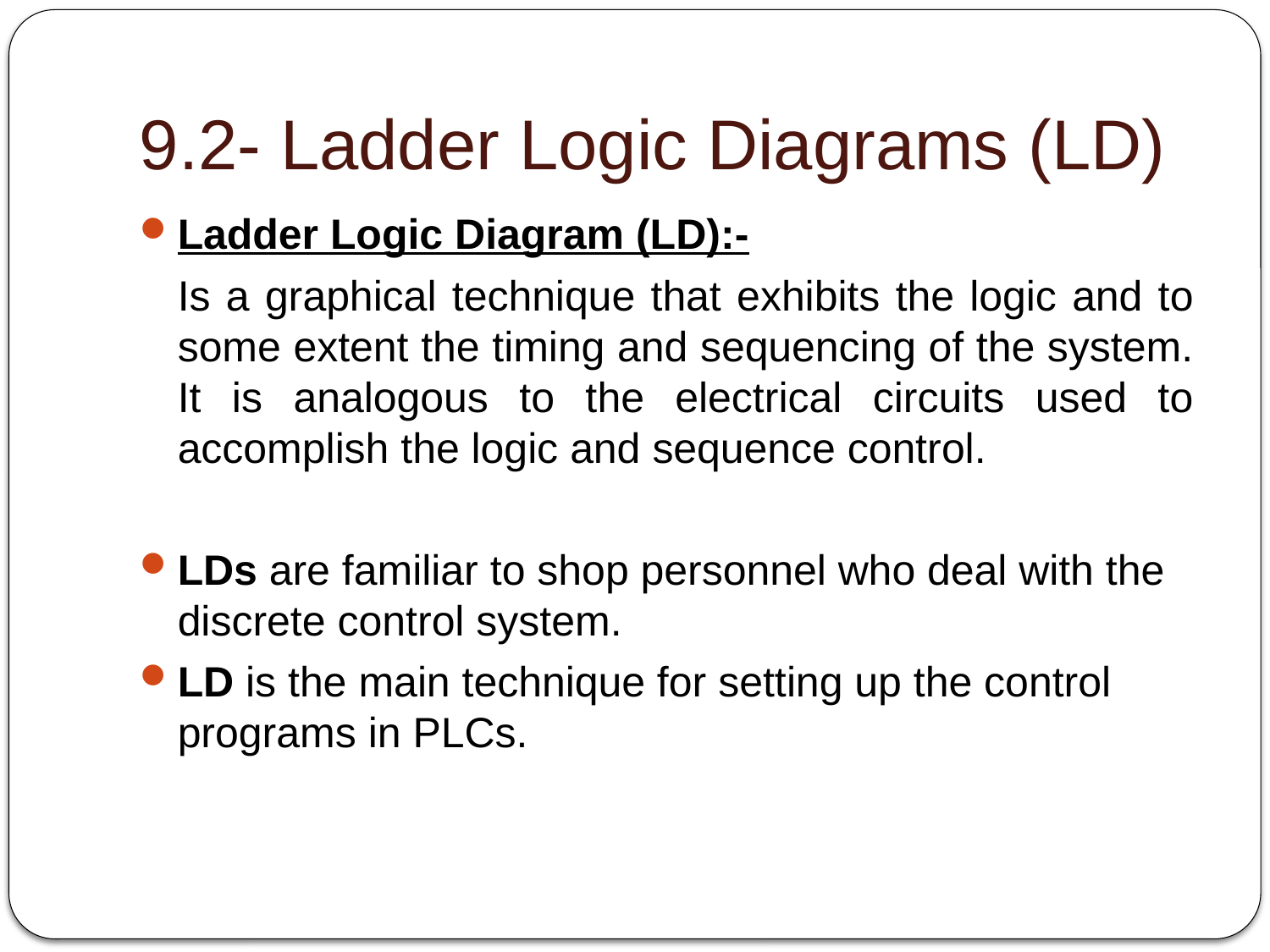

# 9.2- Ladder Logic Diagrams (LD)
Ladder Logic Diagram (LD):-
	Is a graphical technique that exhibits the logic and to some extent the timing and sequencing of the system. It is analogous to the electrical circuits used to accomplish the logic and sequence control.

LDs are familiar to shop personnel who deal with the discrete control system.
LD is the main technique for setting up the control programs in PLCs.